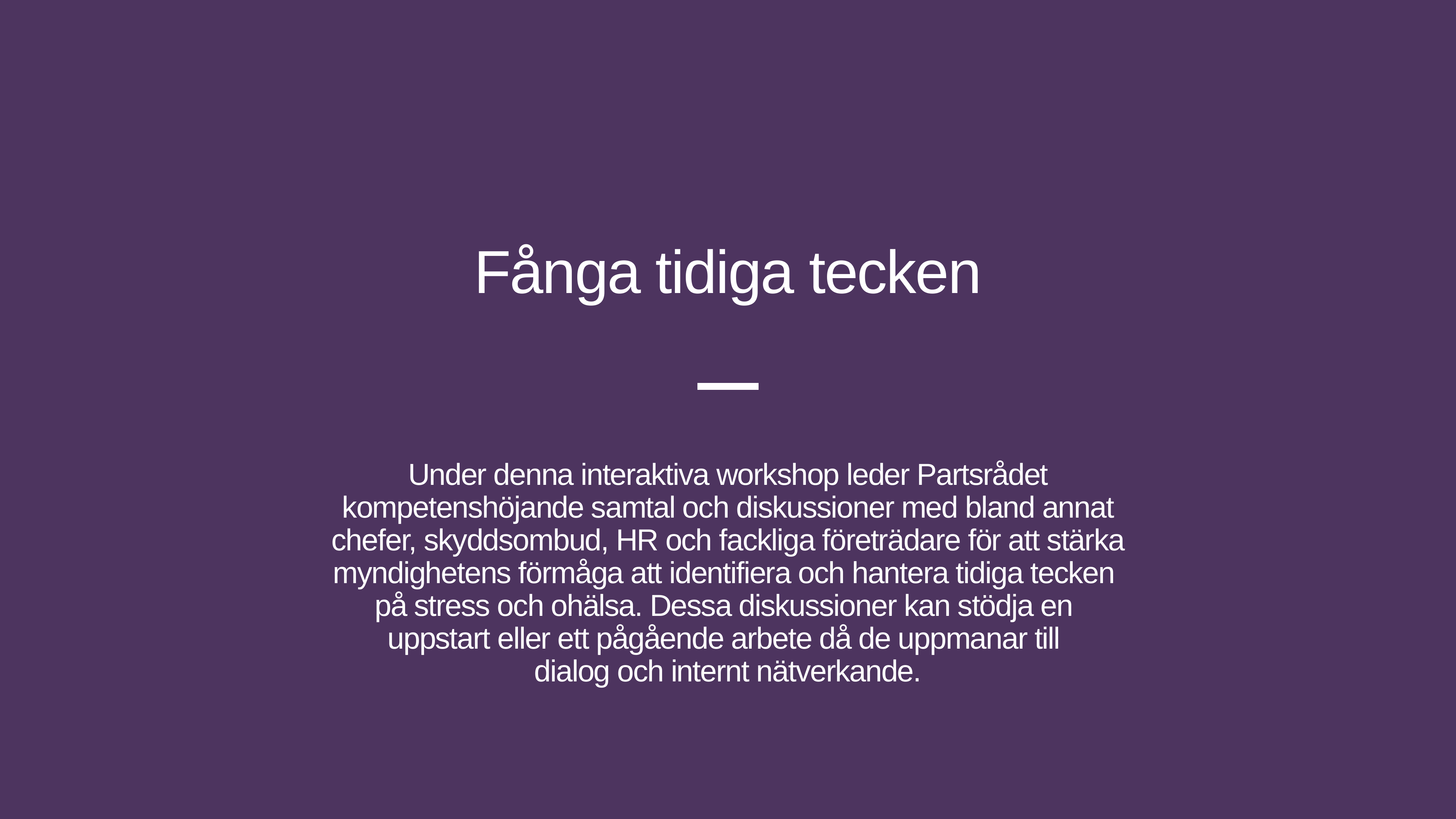

Fånga tidiga tecken

Under denna interaktiva workshop leder Partsrådet kompetenshöjande samtal och diskussioner med bland annat chefer, skyddsombud, HR och fackliga företrädare för att stärka myndighetens förmåga att identifiera och hantera tidiga tecken
på stress och ohälsa. Dessa diskussioner kan stödja en
uppstart eller ett pågående arbete då de uppmanar till
dialog och internt nätverkande.